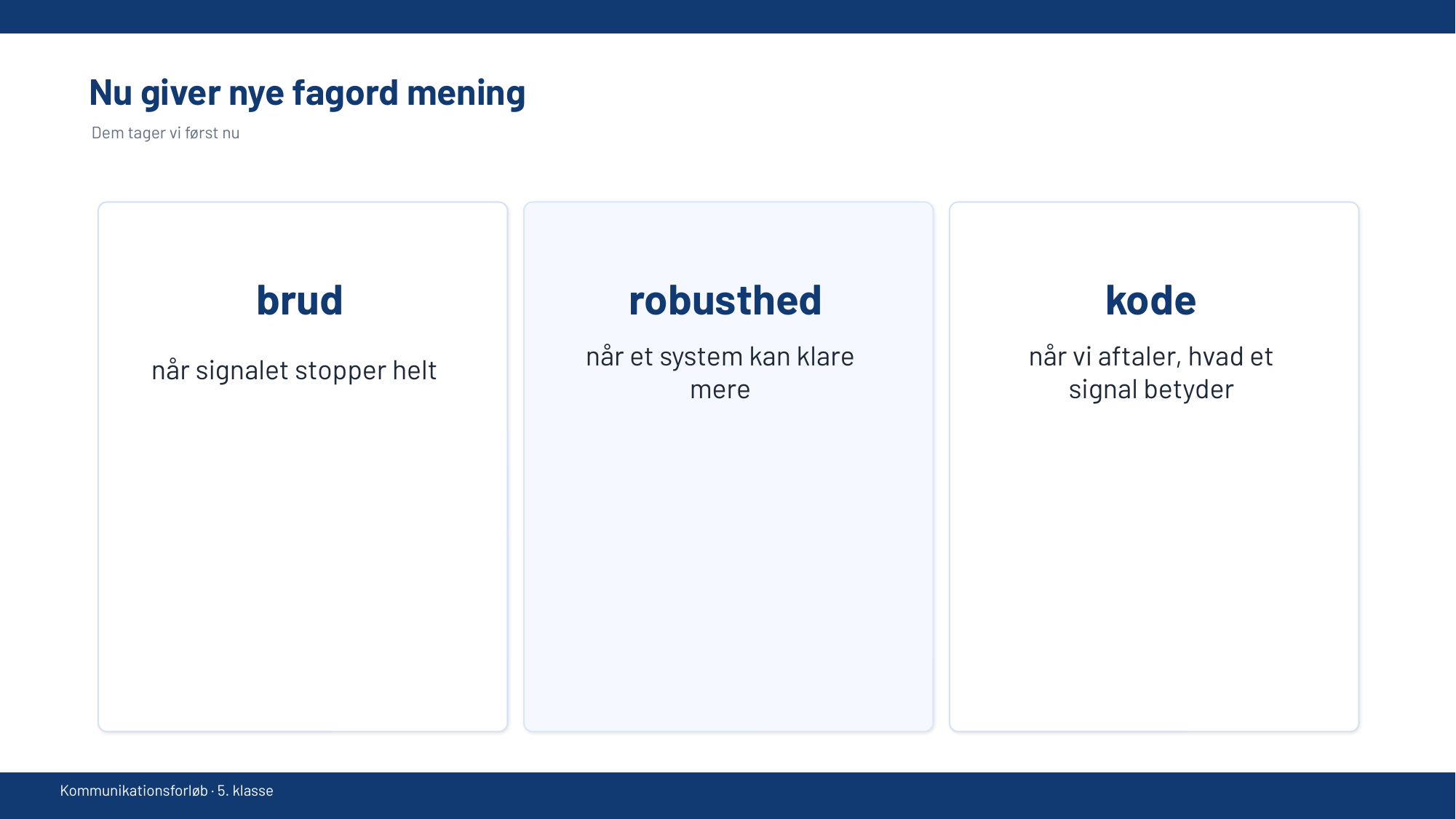

Nu giver nye fagord mening
Dem tager vi først nu

brud
robusthed
kode
når vi aftaler, hvad et signal betyder
når signalet stopper helt
når et system kan klare mere

Kommunikationsforløb · 5. klasse